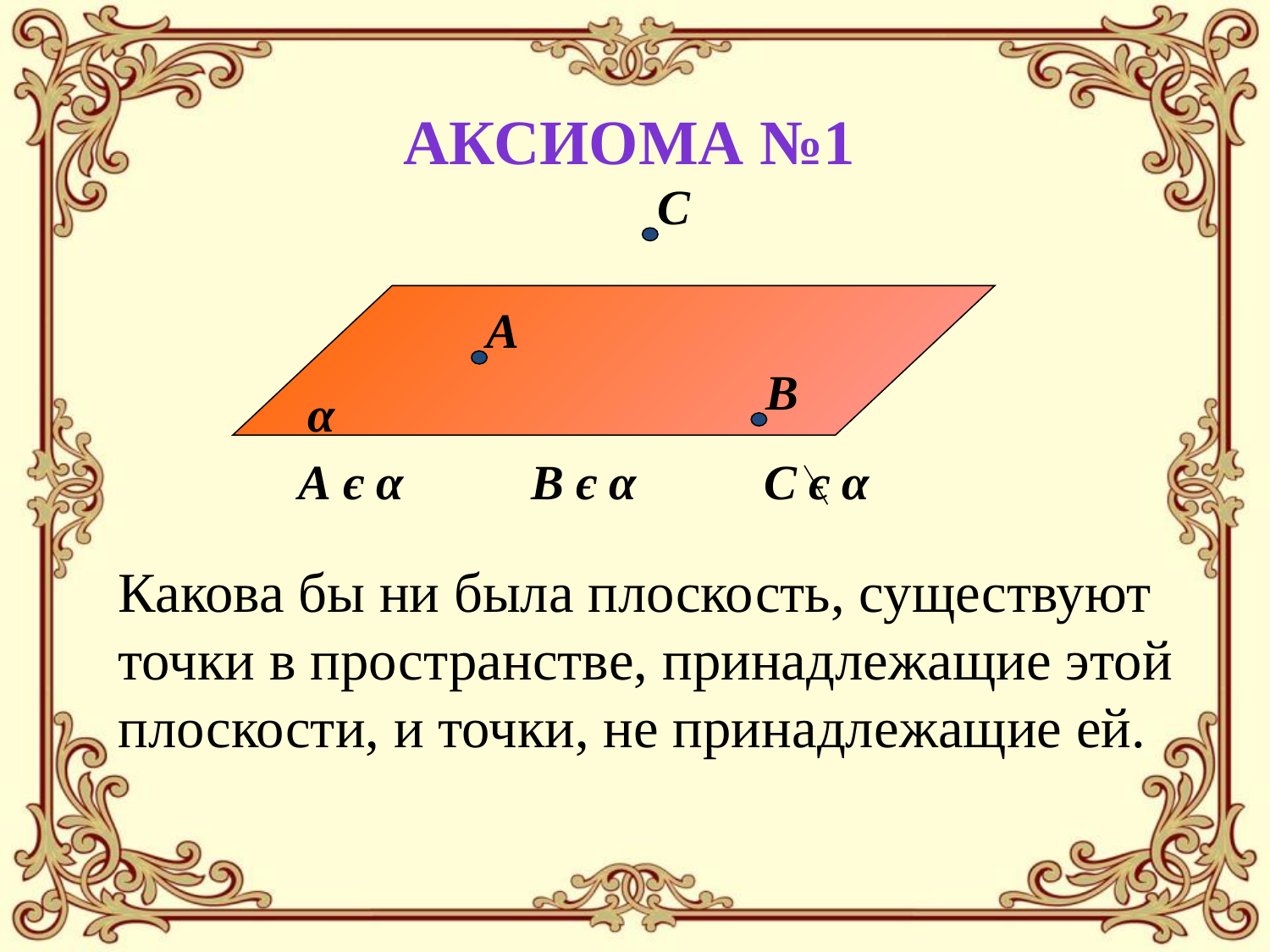

Аксиома №1
С

α

А

В

А є α
В є α
С є α

Какова бы ни была плоскость, существуют точки в пространстве, принадлежащие этой плоскости, и точки, не принадлежащие ей.